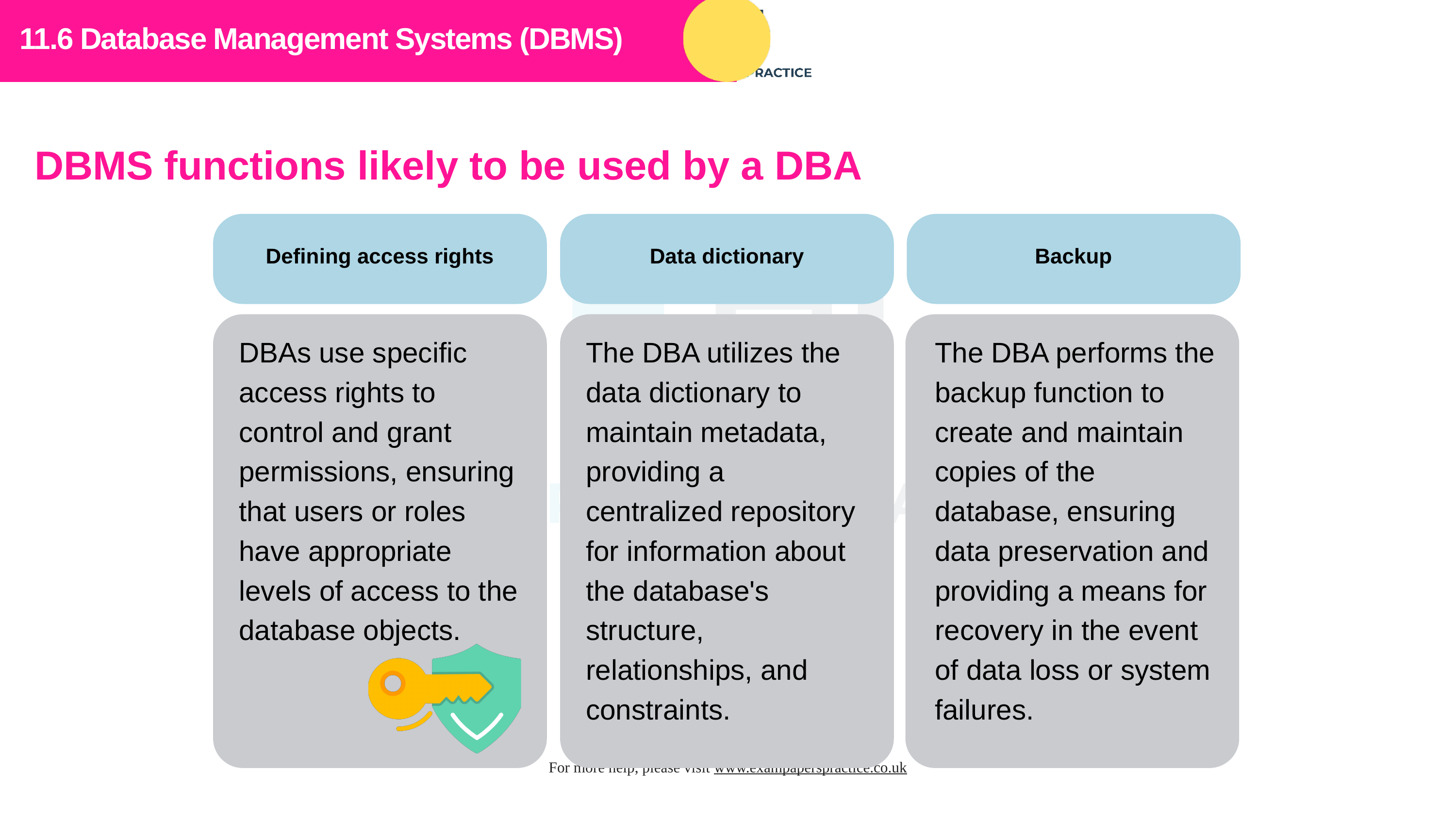

Subtopic 1
11.6 Database Management Systems (DBMS)
DBMS functions likely to be used by a DBA

Defining access rights

Data dictionary

Backup

DBAs use specific access rights to control and grant permissions, ensuring that users or roles have appropriate levels of access to the database objects.
The DBA utilizes the data dictionary to maintain metadata, providing a centralized repository for information about the database's structure, relationships, and constraints.
The DBA performs the backup function to create and maintain copies of the database, ensuring data preservation and providing a means for recovery in the event of data loss or system failures.